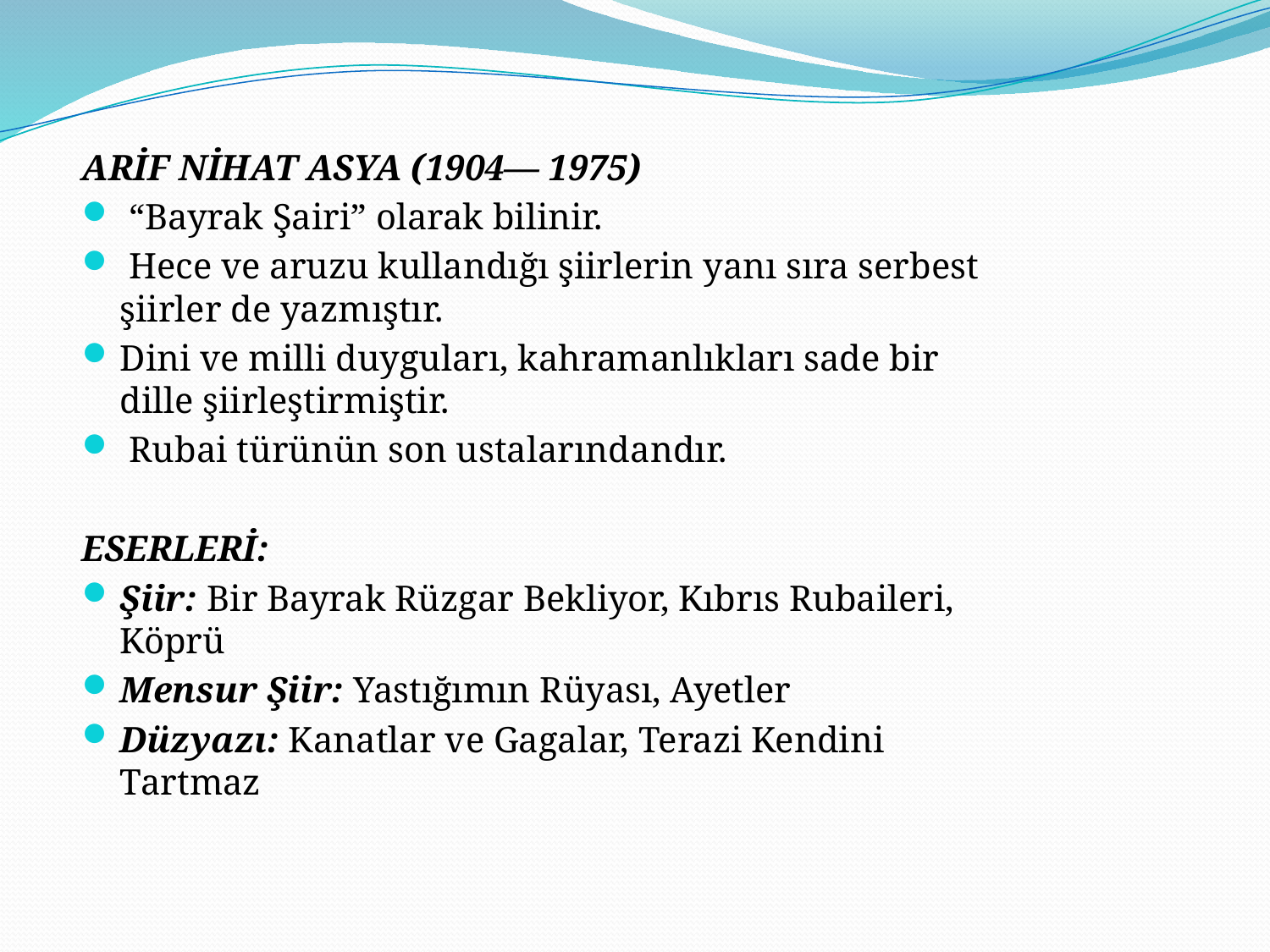

ARİF NİHAT ASYA (1904— 1975)
 “Bayrak Şairi” olarak bilinir.
 Hece ve aruzu kullandığı şiirlerin yanı sıra serbest şiirler de yazmıştır.
Dini ve milli duyguları, kahramanlıkları sade bir dille şiirleştirmiştir.
 Rubai türünün son ustalarındandır.

ESERLERİ:
Şiir: Bir Bayrak Rüzgar Bekliyor, Kıbrıs Rubaileri, Köprü
Mensur Şiir: Yastığımın Rüyası, Ayetler
Düzyazı: Kanatlar ve Gagalar, Terazi Kendini Tartmaz